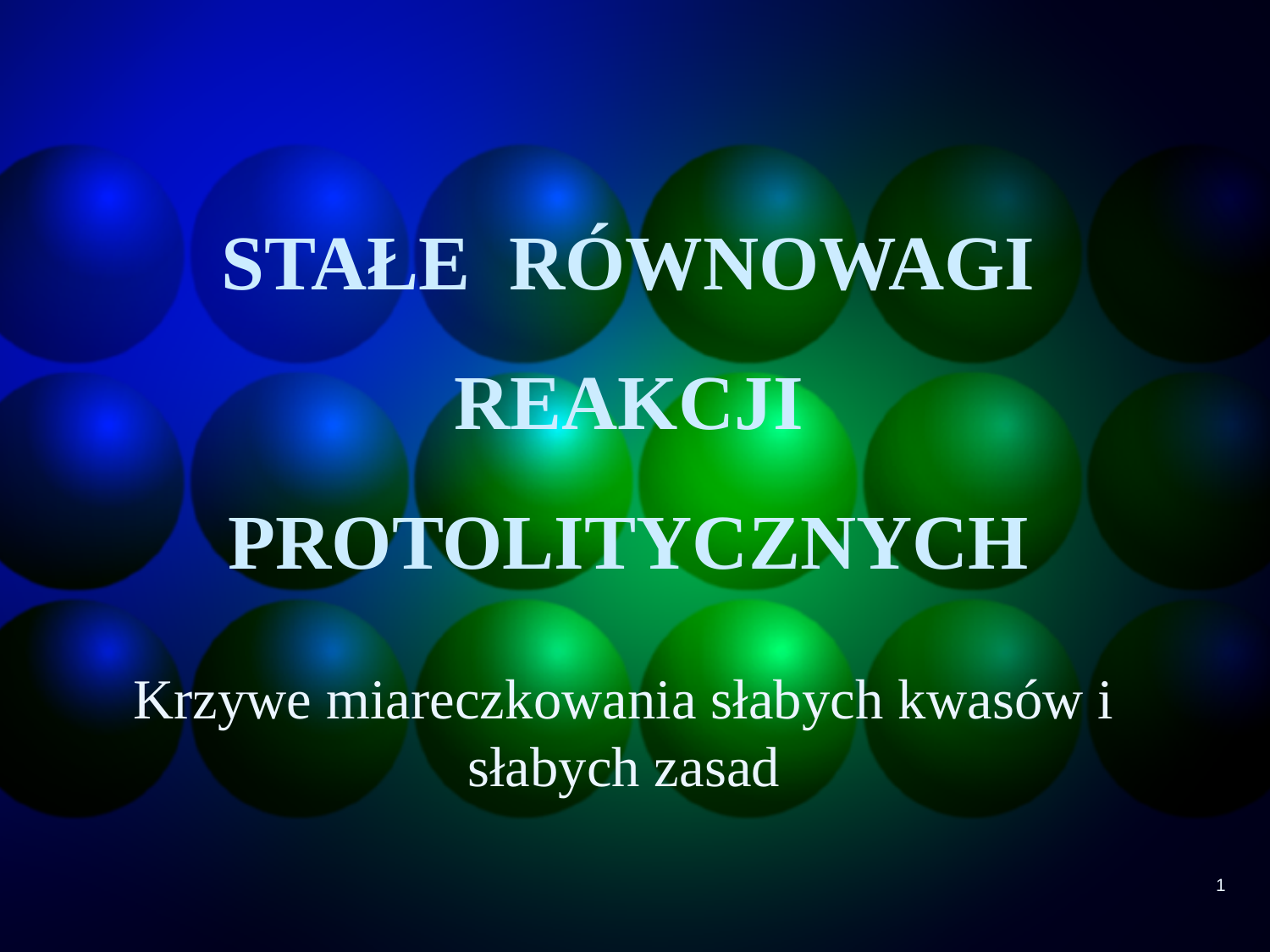

# STAŁE  RÓWNOWAGI REAKCJI PROTOLITYCZNYCH
Krzywe miareczkowania słabych kwasów i słabych zasad
1